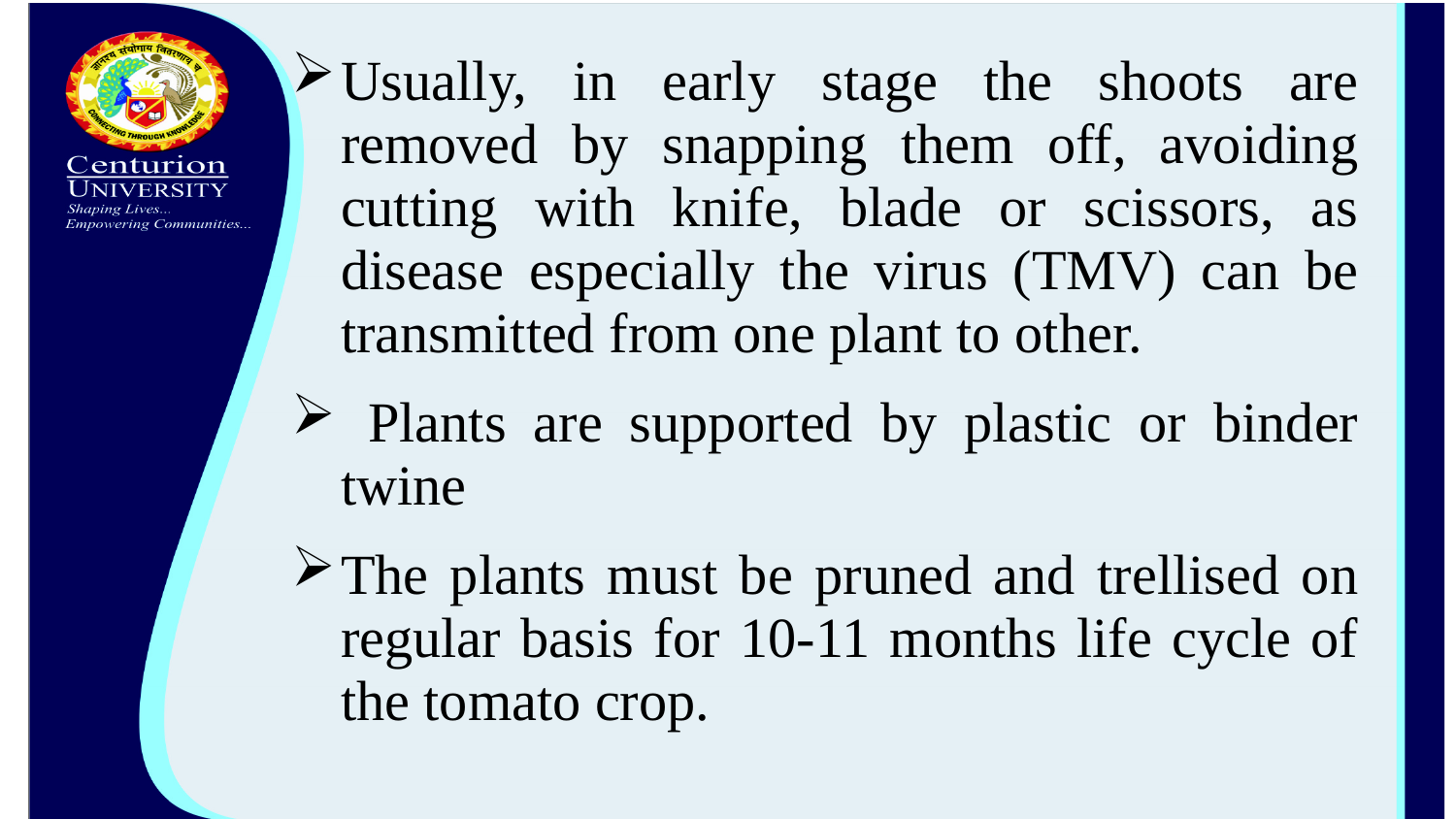

Usually, in early stage the shoots are removed by snapping them off, avoiding cutting with knife, blade or scissors, as disease especially the virus (TMV) can be transmitted from one plant to other.
 Plants are supported by plastic or binder twine
The plants must be pruned and trellised on regular basis for 10-11 months life cycle of the tomato crop.